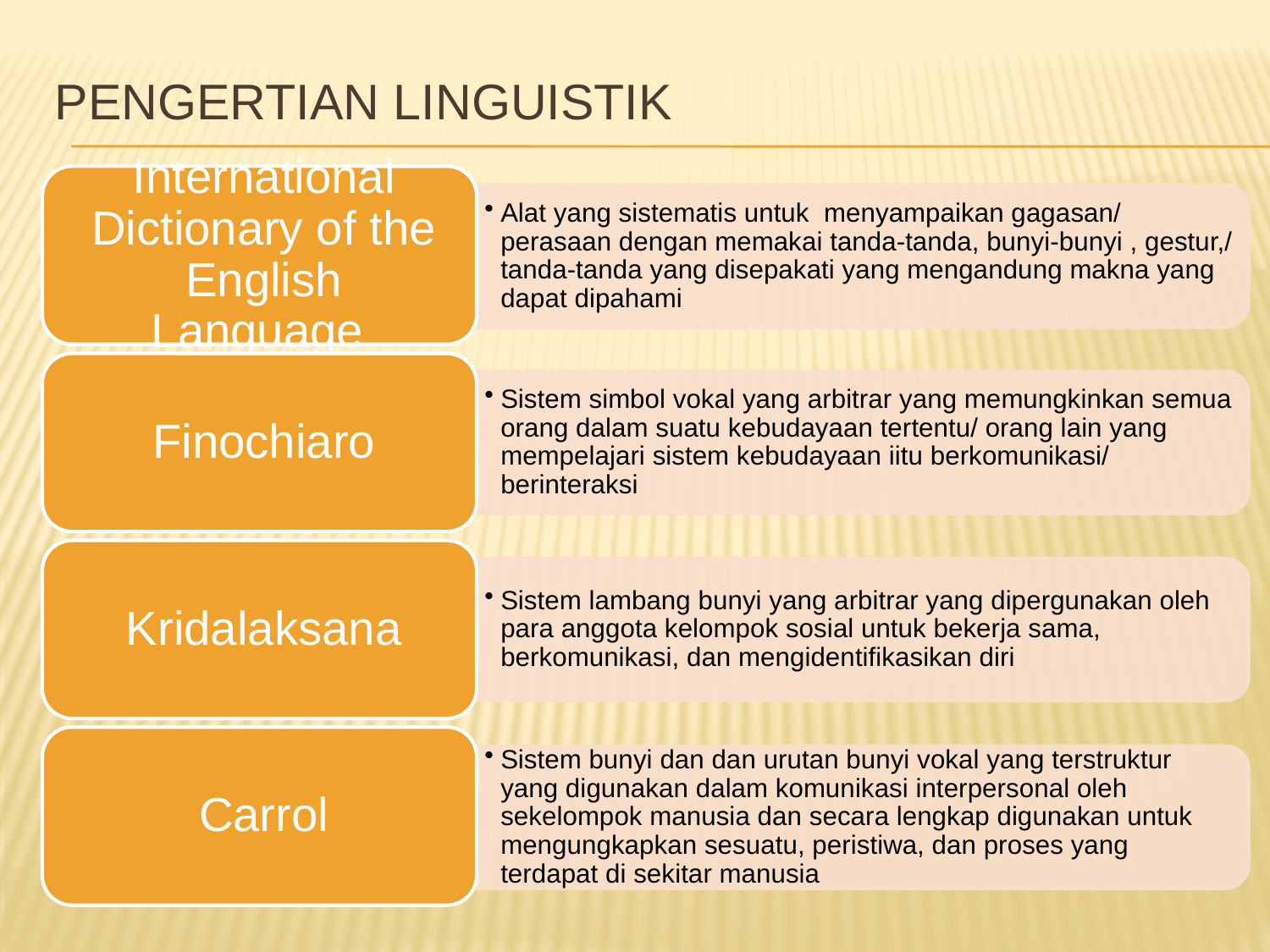

# Pengertian linguistik
Alat yang sistematis untuk  menyampaikan gagasan/ perasaan dengan memakai tanda-tanda, bunyi-bunyi , gestur,/ tanda-tanda yang disepakati yang mengandung makna yang dapat dipahami
International Dictionary of the English Language
Sistem simbol vokal yang arbitrar yang memungkinkan semua orang dalam suatu kebudayaan tertentu/ orang lain yang mempelajari sistem kebudayaan iitu berkomunikasi/ berinteraksi
Finochiaro
Sistem lambang bunyi yang arbitrar yang dipergunakan oleh para anggota kelompok sosial untuk bekerja sama, berkomunikasi, dan mengidentifikasikan diri
Kridalaksana
Sistem bunyi dan dan urutan bunyi vokal yang terstruktur yang digunakan dalam komunikasi interpersonal oleh sekelompok manusia dan secara lengkap digunakan untuk mengungkapkan sesuatu, peristiwa, dan proses yang terdapat di sekitar manusia
Carrol